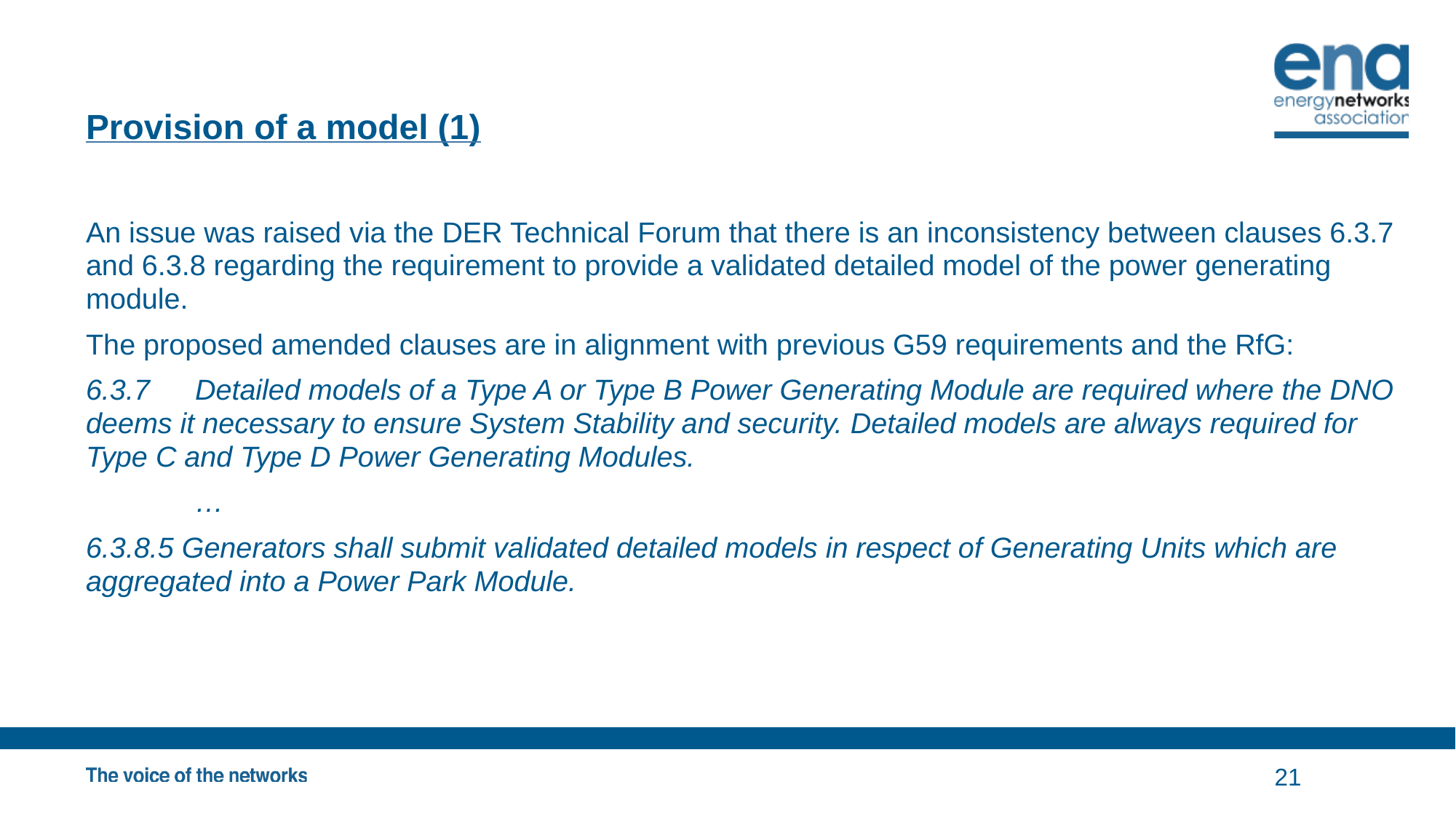

# Provision of a model (1)
An issue was raised via the DER Technical Forum that there is an inconsistency between clauses 6.3.7 and 6.3.8 regarding the requirement to provide a validated detailed model of the power generating module.
The proposed amended clauses are in alignment with previous G59 requirements and the RfG:
6.3.7	Detailed models of a Type A or Type B Power Generating Module are required where the DNO deems it necessary to ensure System Stability and security. Detailed models are always required for Type C and Type D Power Generating Modules.
	…
6.3.8.5 Generators shall submit validated detailed models in respect of Generating Units which are aggregated into a Power Park Module.

21